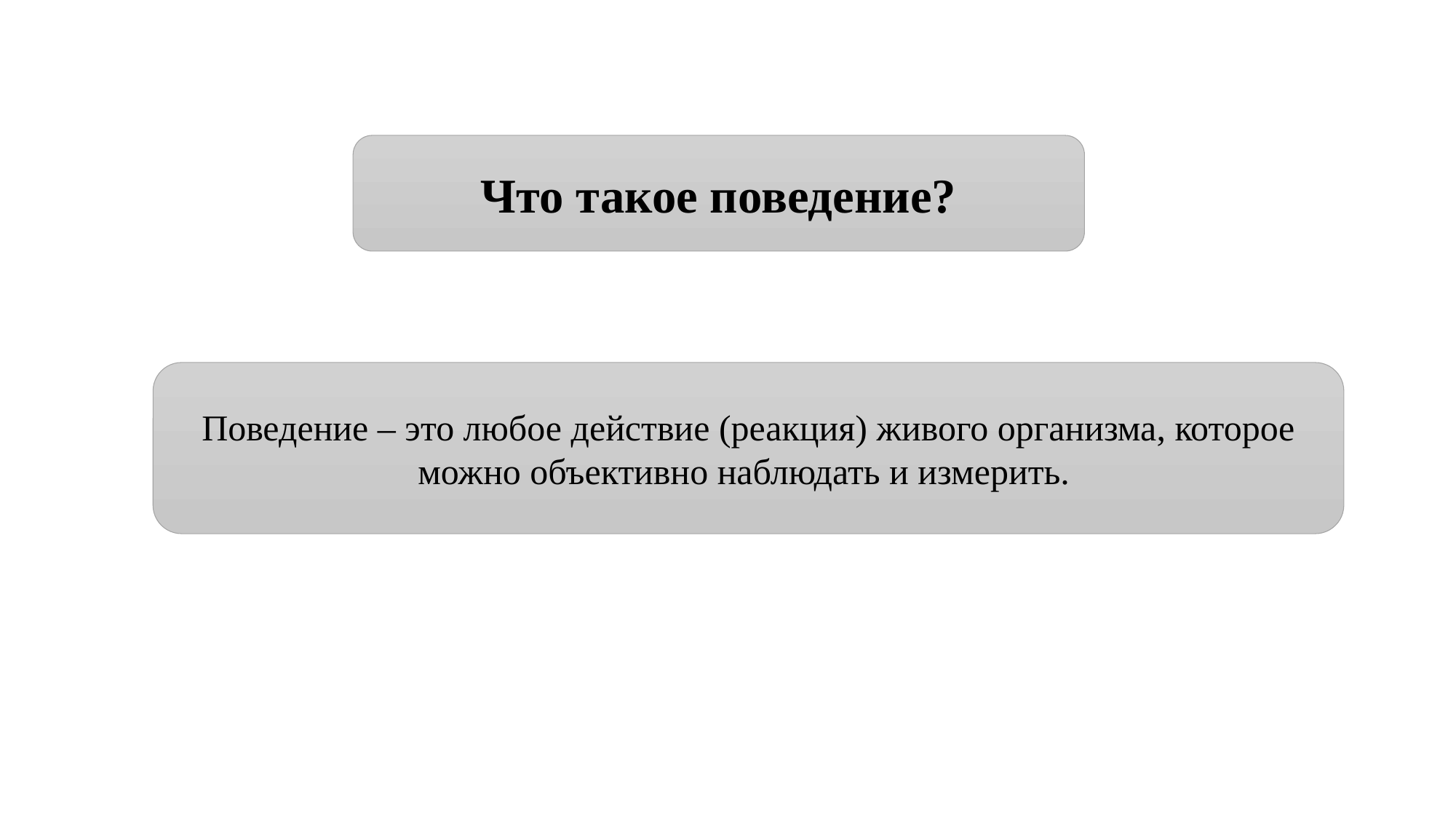

Что такое поведение?
Поведение – это любое действие (реакция) живого организма, которое можно объективно наблюдать и измерить.